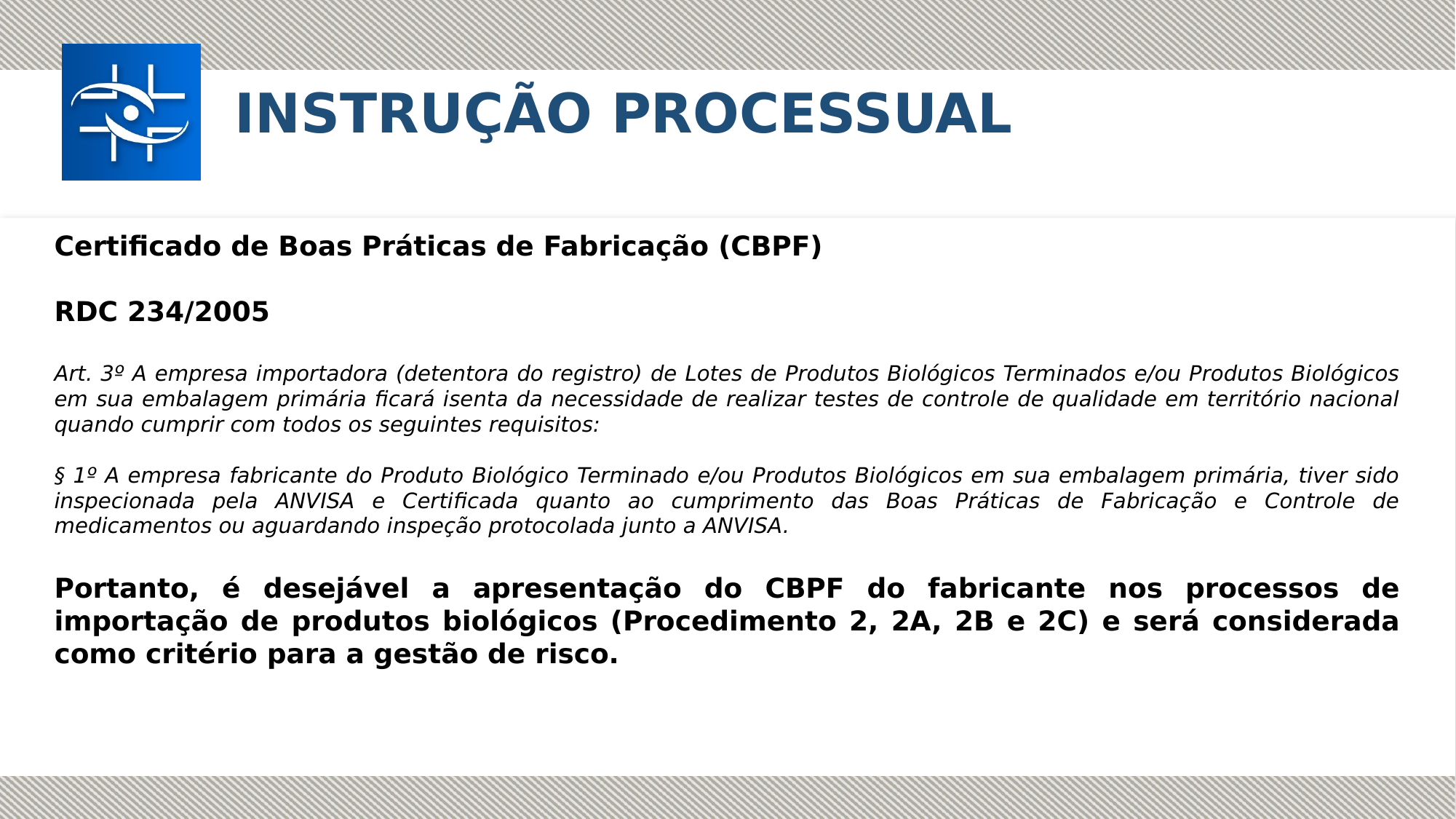

INSTRUÇÃO PROCESSUAL
Certificado de Boas Práticas de Fabricação (CBPF)

RDC 234/2005

Art. 3º A empresa importadora (detentora do registro) de Lotes de Produtos Biológicos Terminados e/ou Produtos Biológicos em sua embalagem primária ficará isenta da necessidade de realizar testes de controle de qualidade em território nacional quando cumprir com todos os seguintes requisitos:

§ 1º A empresa fabricante do Produto Biológico Terminado e/ou Produtos Biológicos em sua embalagem primária, tiver sido inspecionada pela ANVISA e Certificada quanto ao cumprimento das Boas Práticas de Fabricação e Controle de medicamentos ou aguardando inspeção protocolada junto a ANVISA.

Portanto, é desejável a apresentação do CBPF do fabricante nos processos de importação de produtos biológicos (Procedimento 2, 2A, 2B e 2C) e será considerada como critério para a gestão de risco.